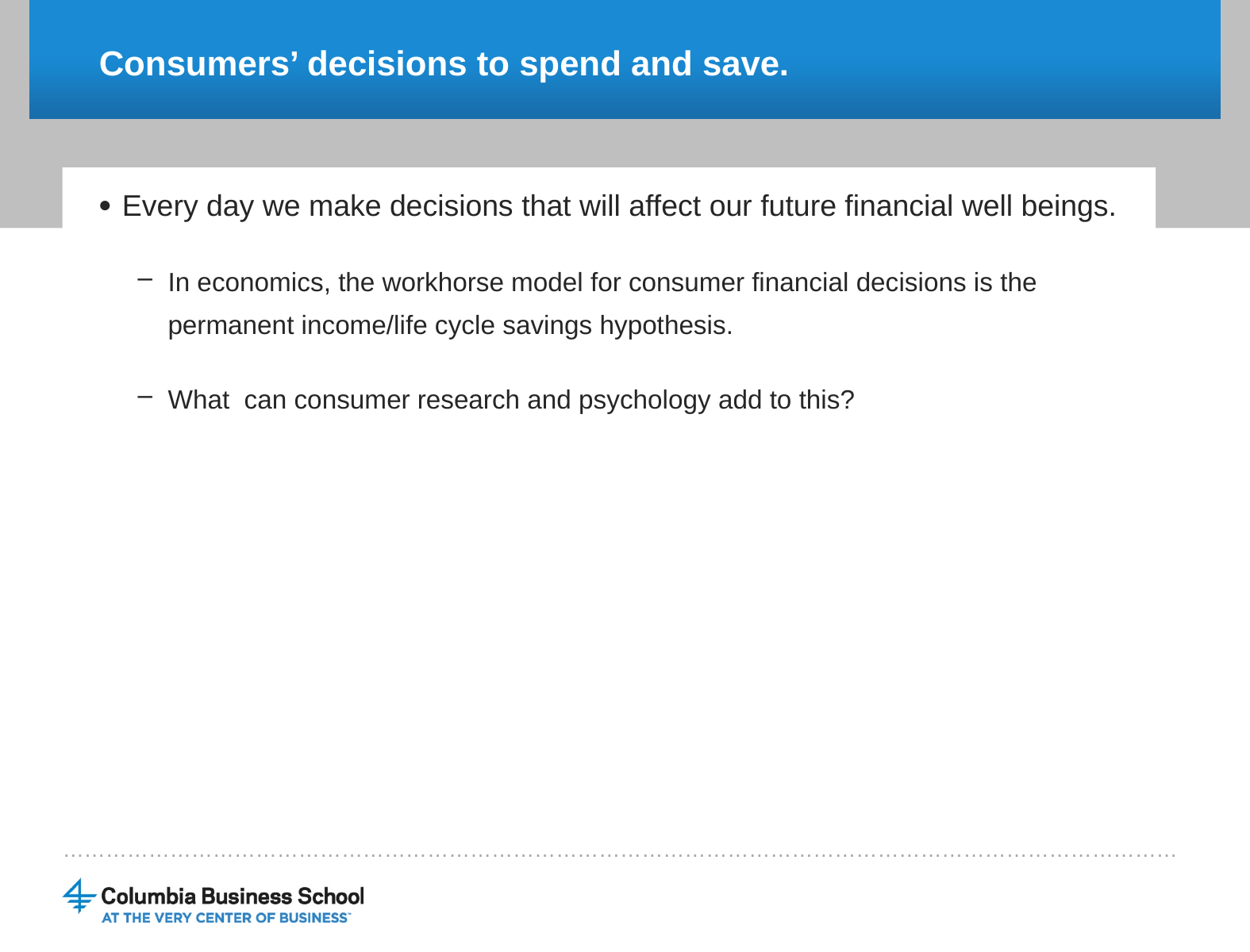

# Consumers’ decisions to spend and save.
Every day we make decisions that will affect our future financial well beings.
In economics, the workhorse model for consumer financial decisions is the permanent income/life cycle savings hypothesis.
What  can consumer research and psychology add to this?